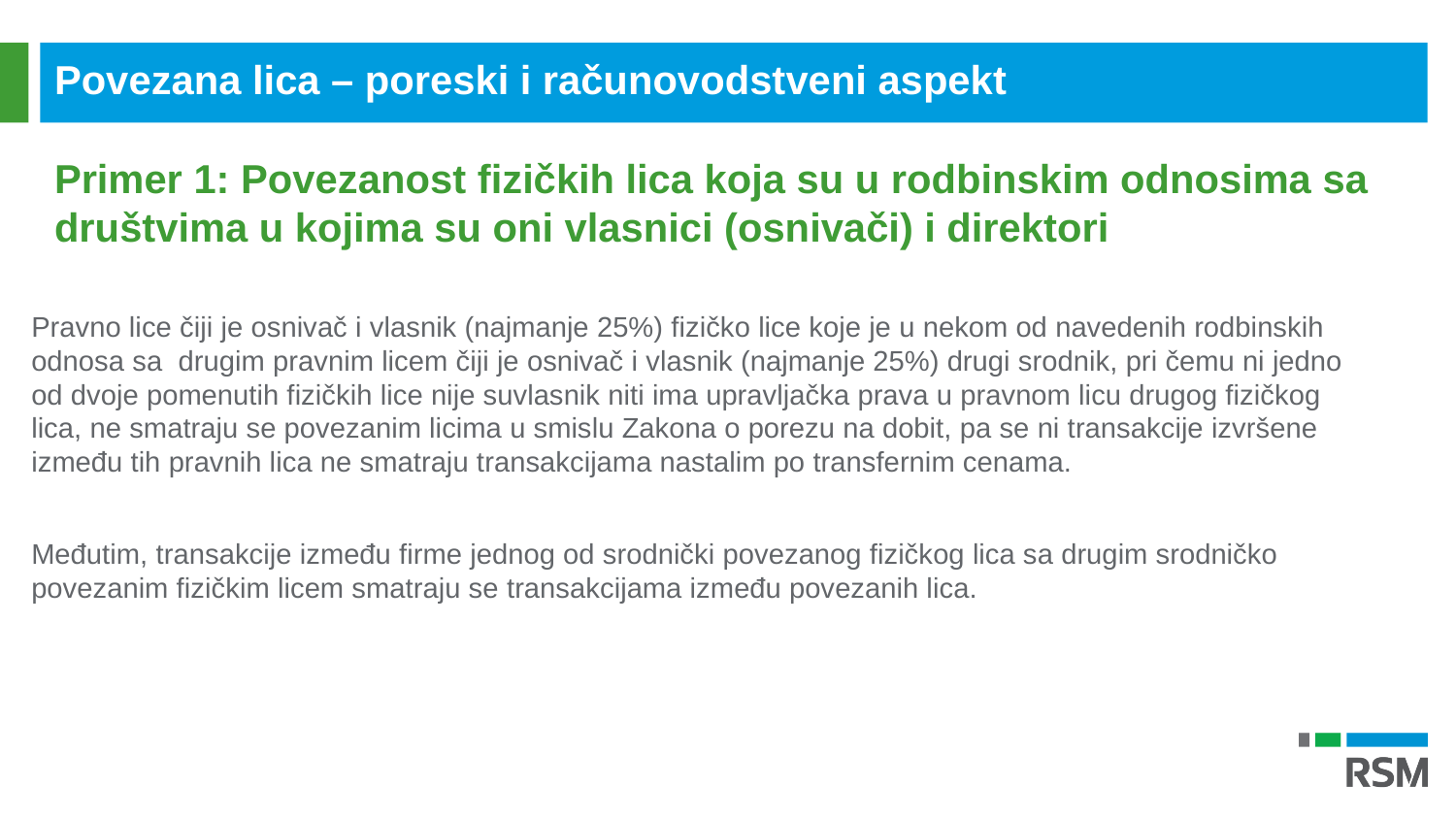

Povezana lica – poreski i računovodstveni aspekt
Primer 1: Povezanost fizičkih lica koja su u rodbinskim odnosima sa društvima u kojima su oni vlasnici (osnivači) i direktori
Pravno lice čiji je osnivač i vlasnik (najmanje 25%) fizičko lice koje je u nekom od navedenih rodbinskih odnosa sa  drugim pravnim licem čiji je osnivač i vlasnik (najmanje 25%) drugi srodnik, pri čemu ni jedno od dvoje pomenutih fizičkih lice nije suvlasnik niti ima upravljačka prava u pravnom licu drugog fizičkog lica, ne smatraju se povezanim licima u smislu Zakona o porezu na dobit, pa se ni transakcije izvršene između tih pravnih lica ne smatraju transakcijama nastalim po transfernim cenama.

Međutim, transakcije između firme jednog od srodnički povezanog fizičkog lica sa drugim srodničko povezanim fizičkim licem smatraju se transakcijama između povezanih lica.